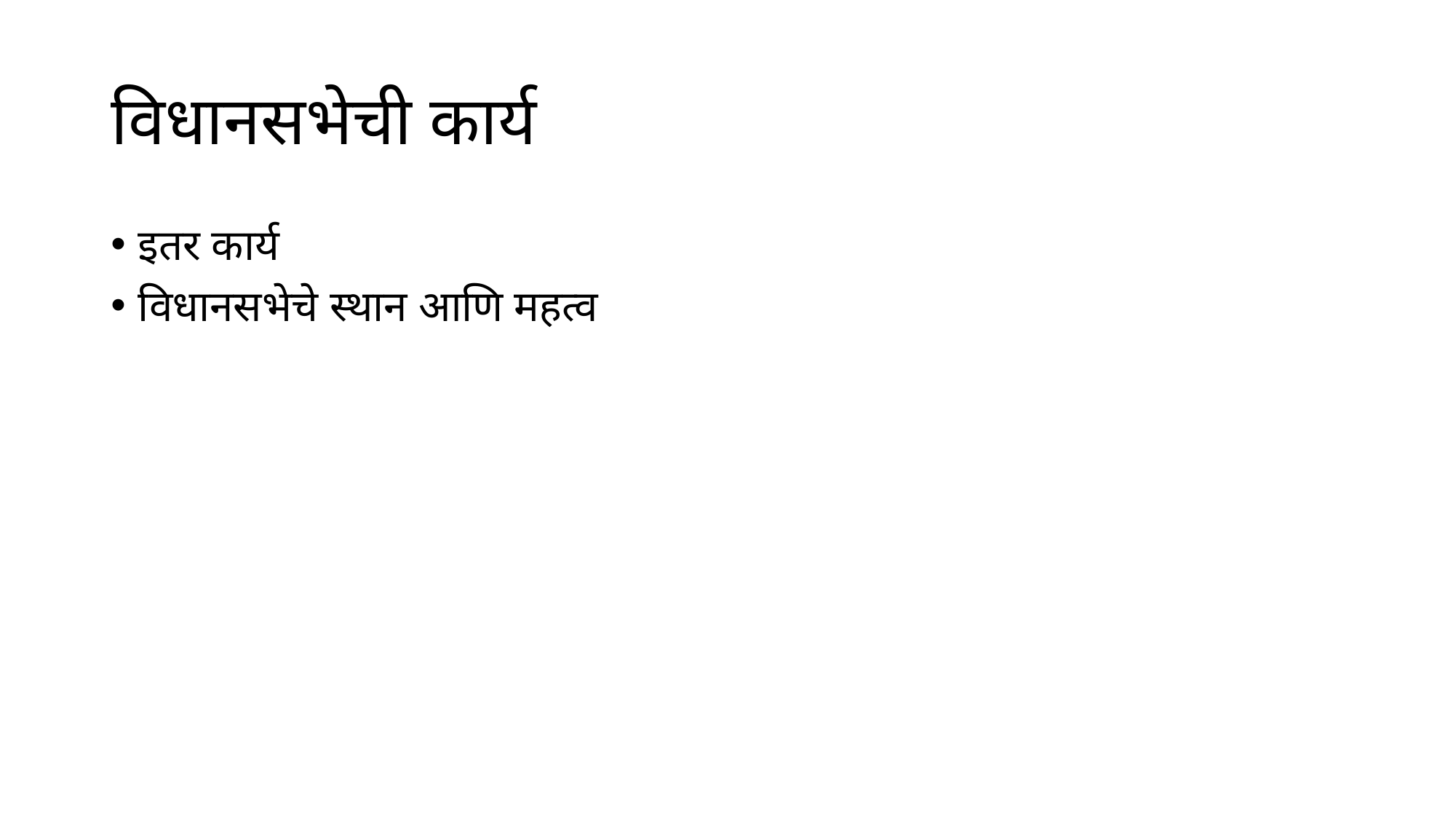

# विधानसभेची कार्य
इतर कार्य
विधानसभेचे स्थान आणि महत्व